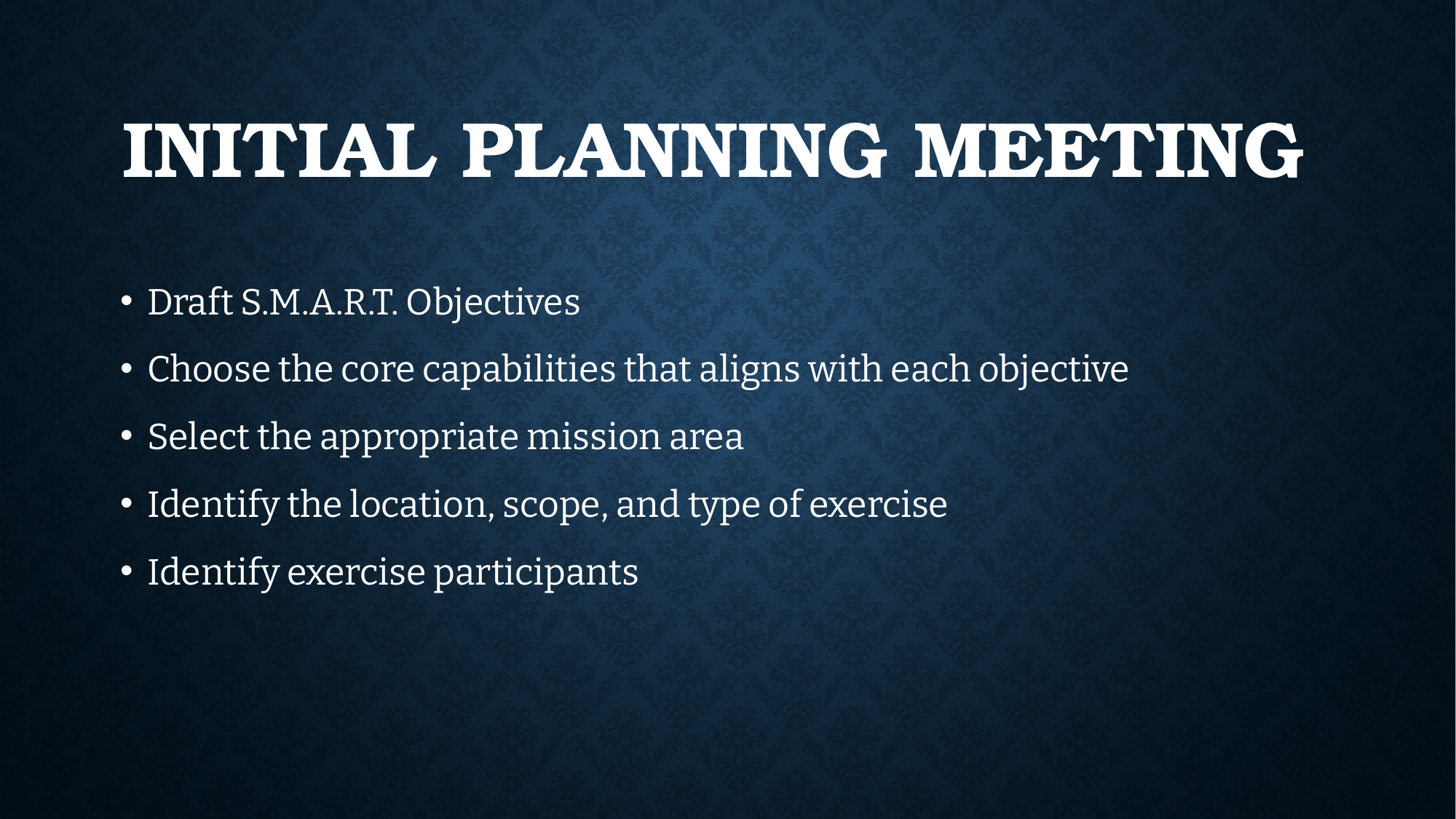

# Initial Planning Meeting
Draft S.M.A.R.T. Objectives
Choose the core capabilities that aligns with each objective
Select the appropriate mission area
Identify the location, scope, and type of exercise
Identify exercise participants